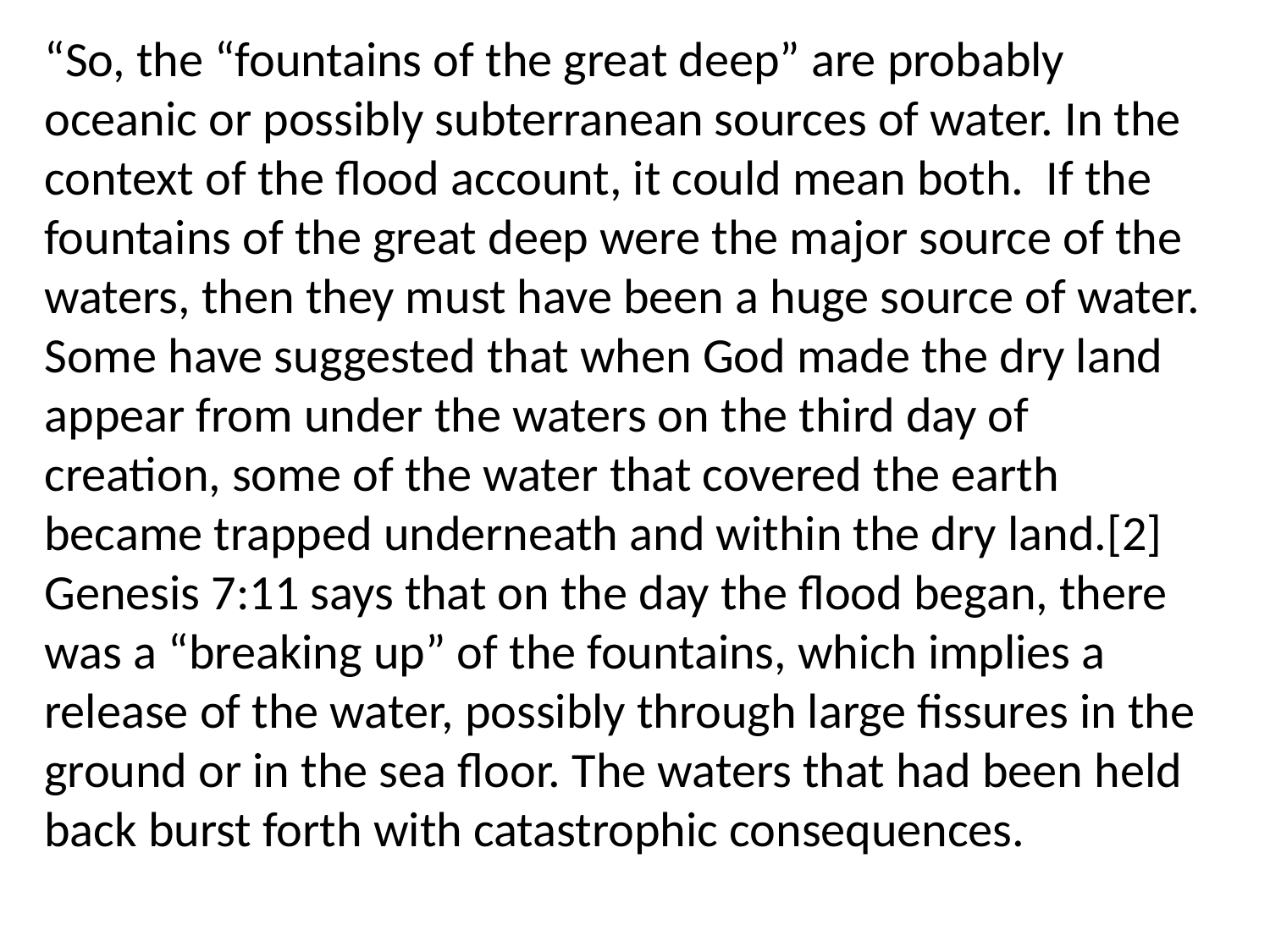

“So, the “fountains of the great deep” are probably oceanic or possibly subterranean sources of water. In the context of the flood account, it could mean both.  If the fountains of the great deep were the major source of the waters, then they must have been a huge source of water. Some have suggested that when God made the dry land appear from under the waters on the third day of creation, some of the water that covered the earth became trapped underneath and within the dry land.[2] Genesis 7:11 says that on the day the flood began, there was a “breaking up” of the fountains, which implies a release of the water, possibly through large fissures in the ground or in the sea floor. The waters that had been held back burst forth with catastrophic consequences.